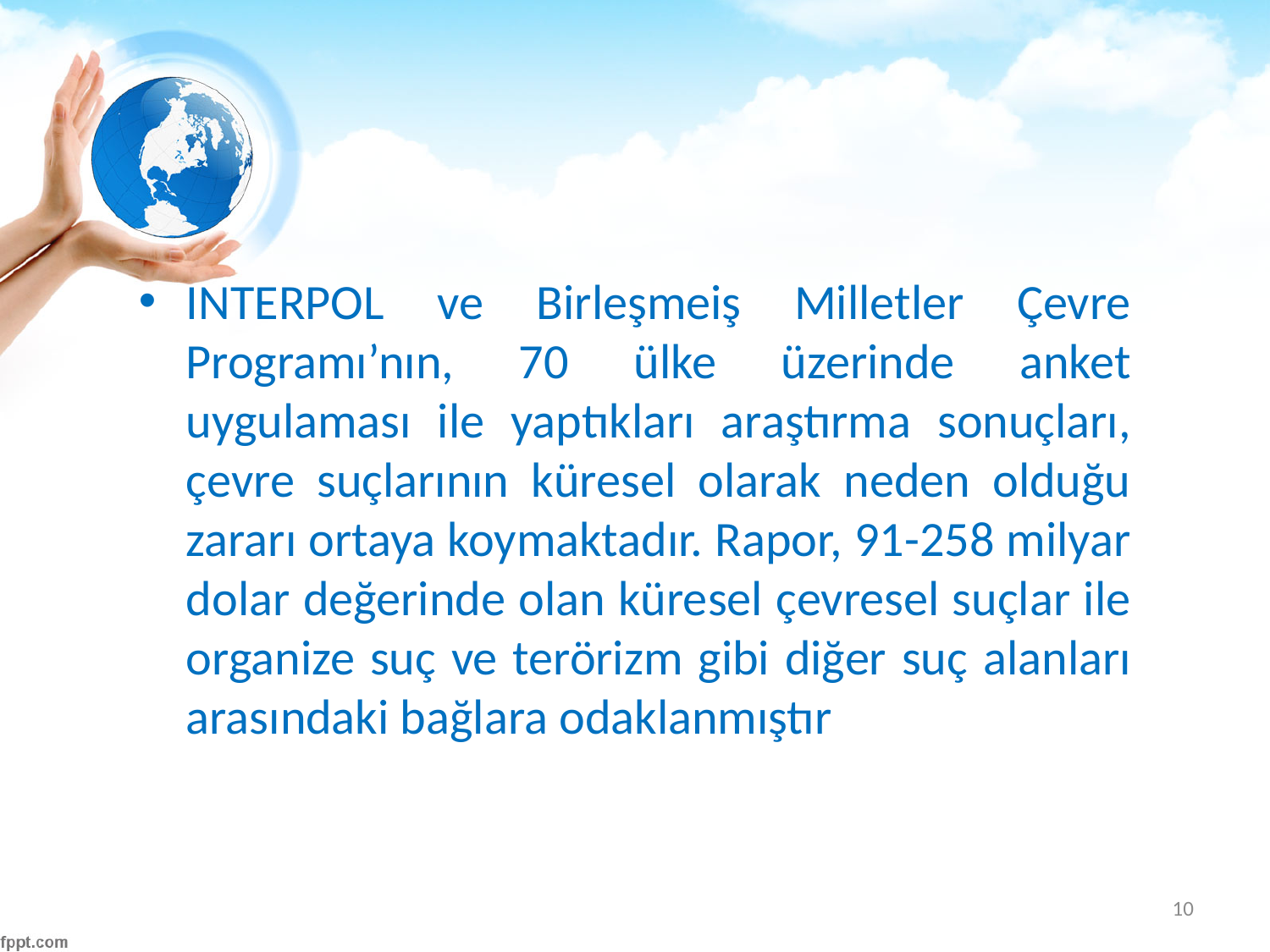

#
INTERPOL ve Birleşmeiş Milletler Çevre Programı’nın, 70 ülke üzerinde anket uygulaması ile yaptıkları araştırma sonuçları, çevre suçlarının küresel olarak neden olduğu zararı ortaya koymaktadır. Rapor, 91-258 milyar dolar değerinde olan küresel çevresel suçlar ile organize suç ve terörizm gibi diğer suç alanları arasındaki bağlara odaklanmıştır
10